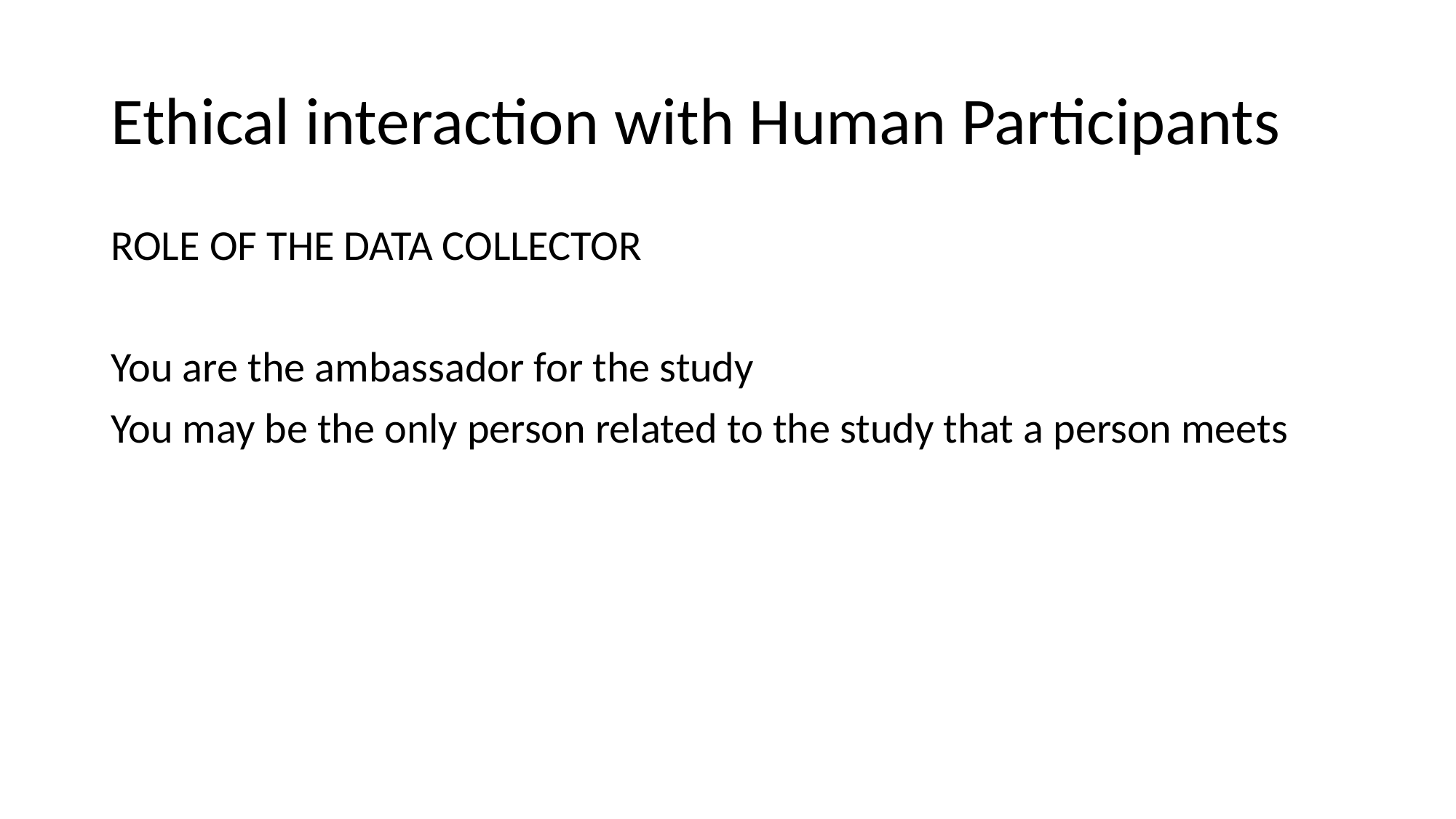

# Ethical interaction with Human Participants
ROLE OF THE DATA COLLECTOR

You are the ambassador for the study
You may be the only person related to the study that a person meets